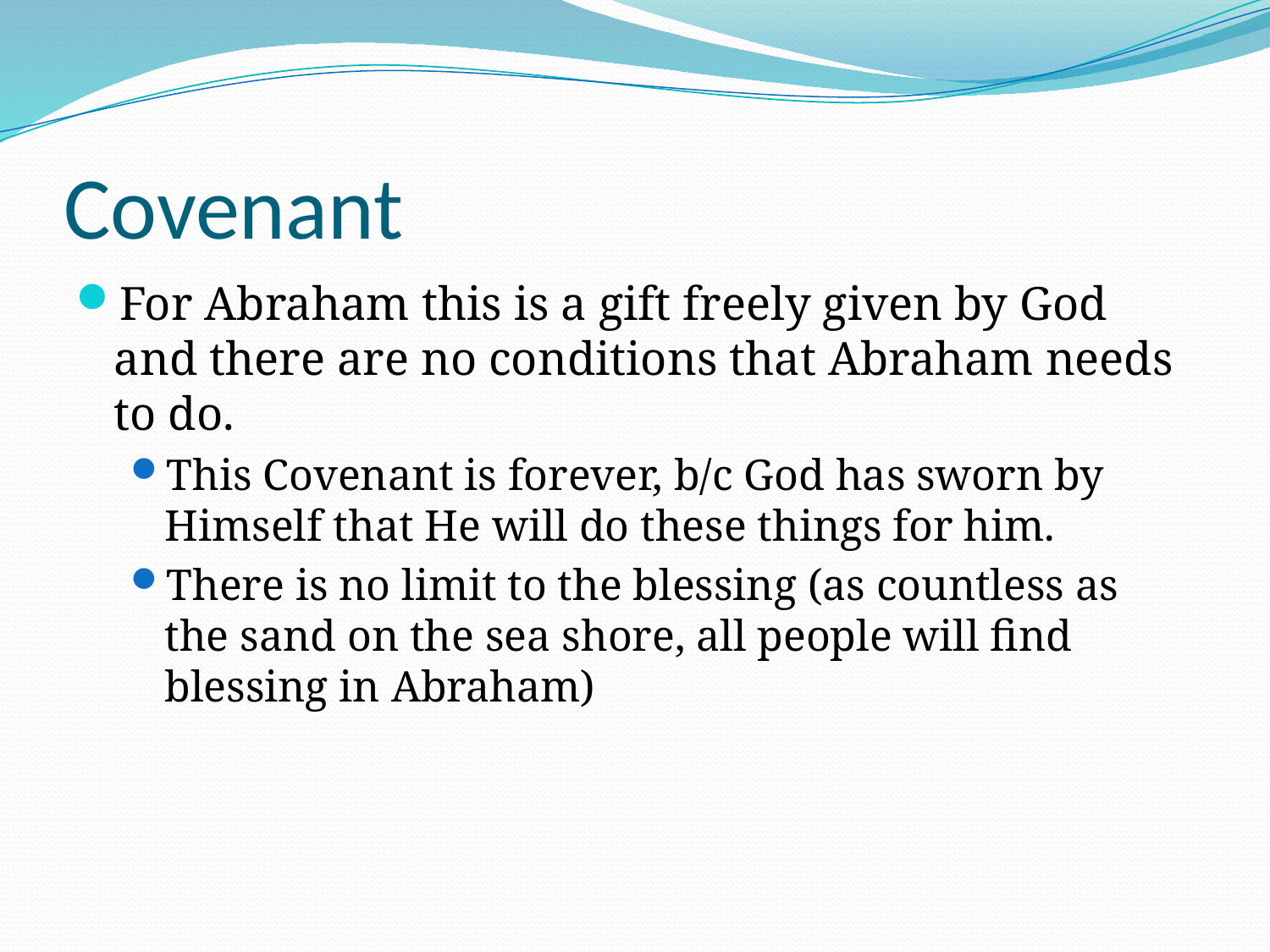

# Covenant
For Abraham this is a gift freely given by God and there are no conditions that Abraham needs to do.
This Covenant is forever, b/c God has sworn by Himself that He will do these things for him.
There is no limit to the blessing (as countless as the sand on the sea shore, all people will find blessing in Abraham)